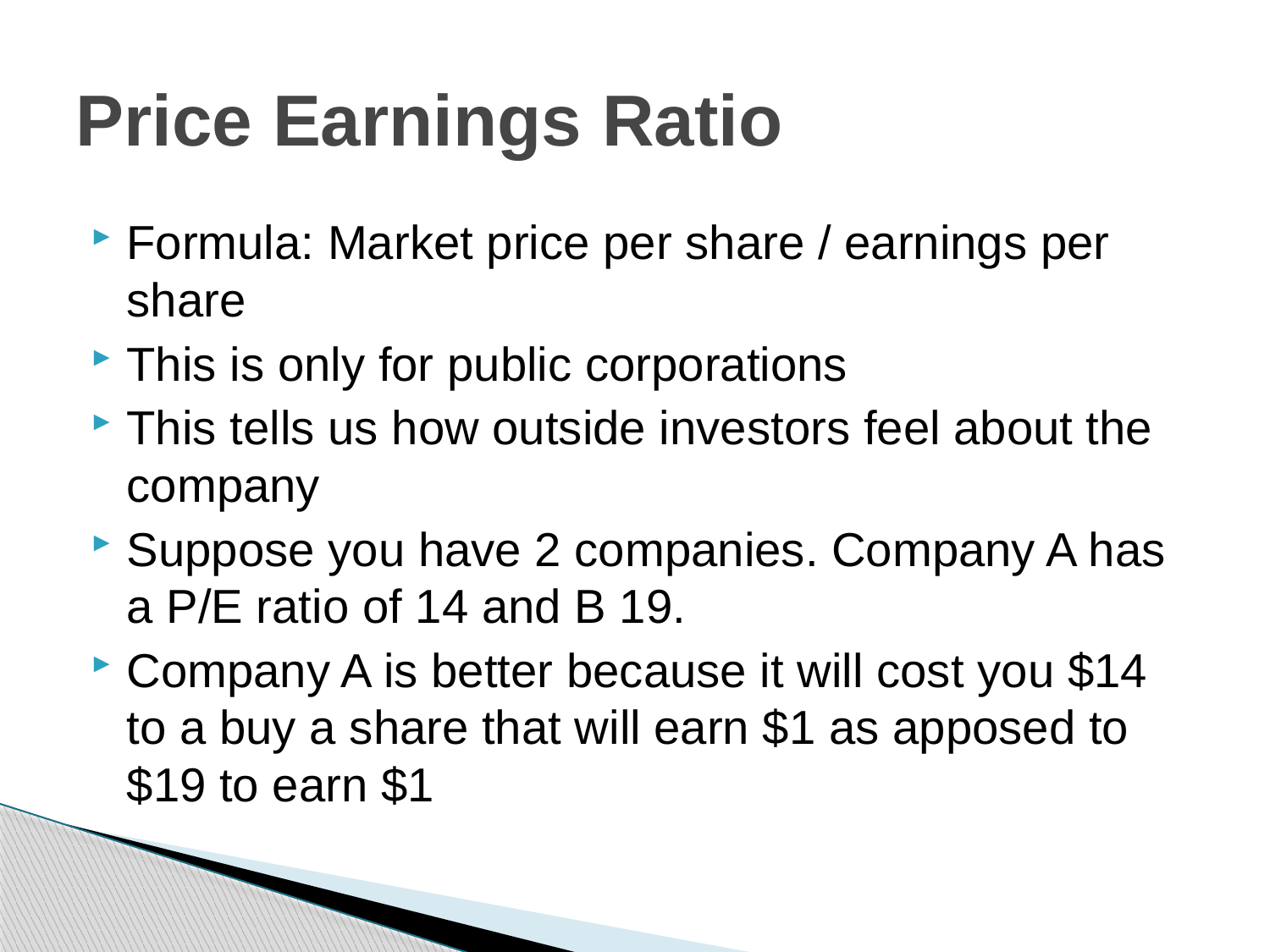

# Price Earnings Ratio
Formula: Market price per share / earnings per share
This is only for public corporations
This tells us how outside investors feel about the company
Suppose you have 2 companies. Company A has a P/E ratio of 14 and B 19.
Company A is better because it will cost you $14 to a buy a share that will earn $1 as apposed to $19 to earn $1